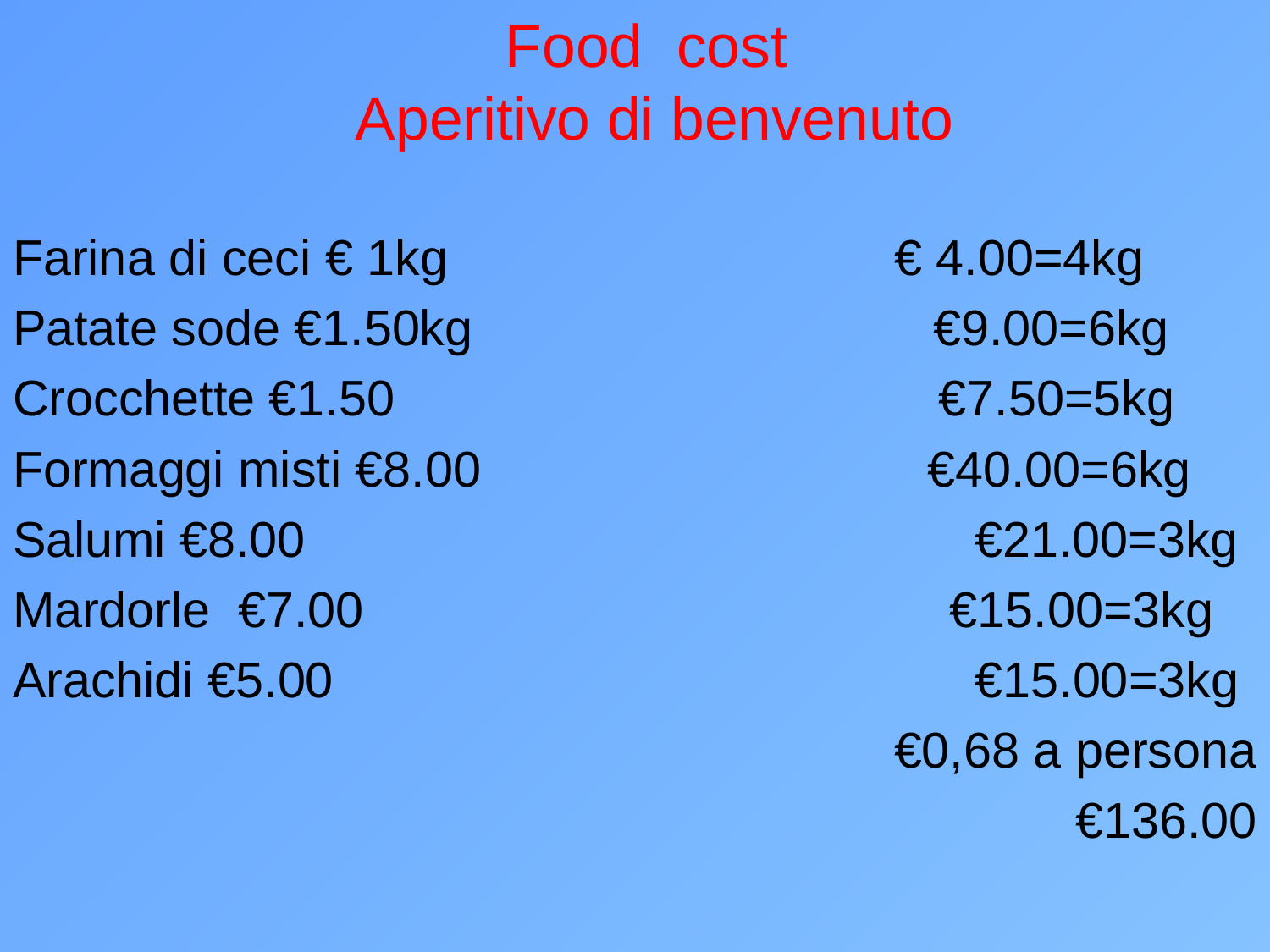

# Food  cost Aperitivo di benvenuto

Farina di ceci € 1kg                                € 4.00=4kg
Patate sode €1.50kg                                 €9.00=6kg
Crocchette €1.50                                       €7.50=5kg
Formaggi misti €8.00                                €40.00=6kg
Salumi €8.00                                                €21.00=3kg
Mardorle  €7.00                                          €15.00=3kg
Arachidi €5.00                                              €15.00=3kg
€0,68 a persona
€136.00